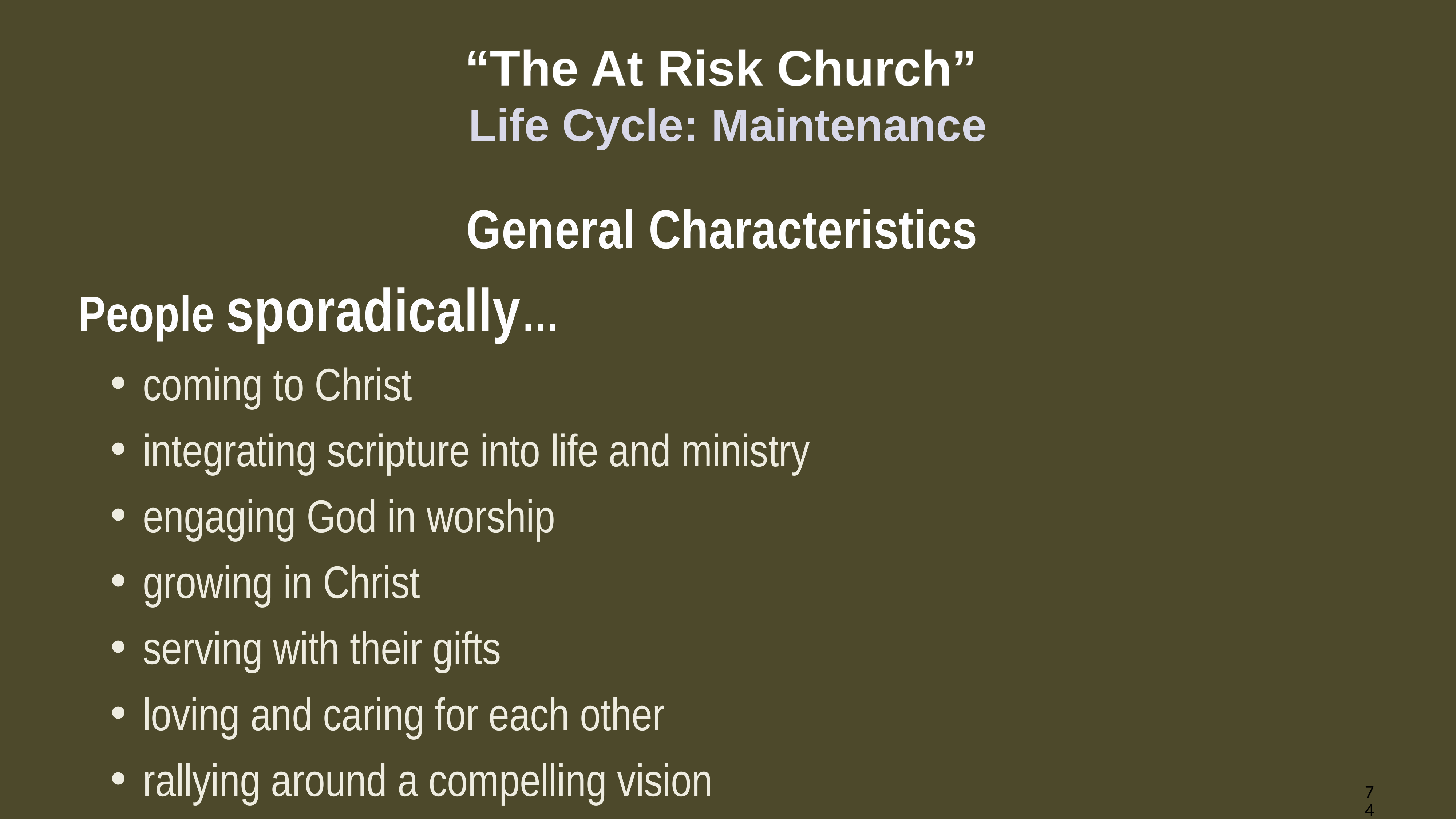

# “The At Risk Church”  Life Cycle: Maintenance
General Characteristics
People sporadically…
coming to Christ
integrating scripture into life and ministry
engaging God in worship
growing in Christ
serving with their gifts
loving and caring for each other
rallying around a compelling vision
	.

74